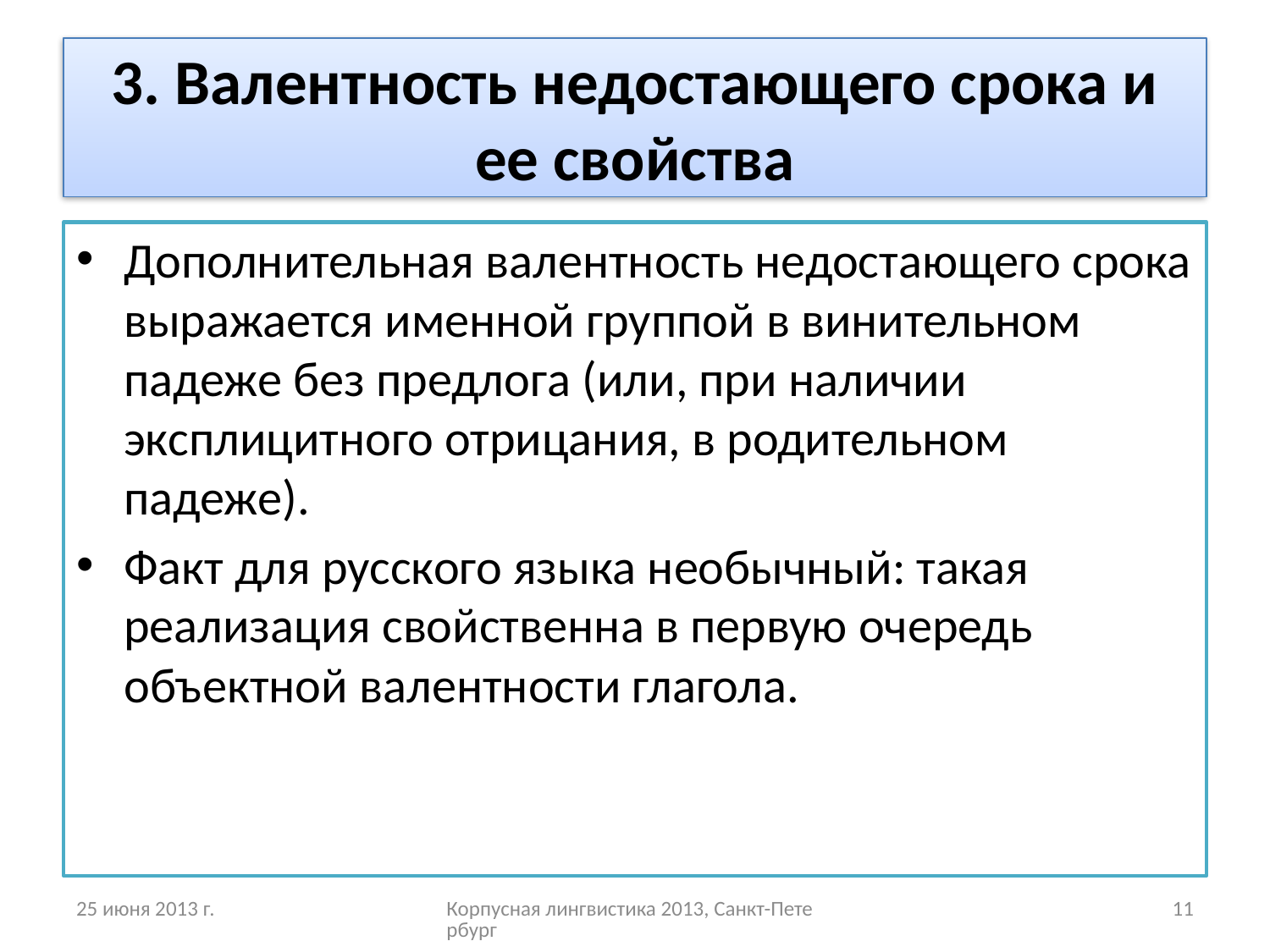

# 3. Валентность недостающего срока и ее свойства
Дополнительная валентность недостающего срока выражается именной группой в винительном падеже без предлога (или, при наличии эксплицитного отрицания, в родительном падеже).
Факт для русского языка необычный: такая реализация свойственна в первую очередь объектной валентности глагола.
25 июня 2013 г.
Корпусная лингвистика 2013, Санкт-Петербург
11